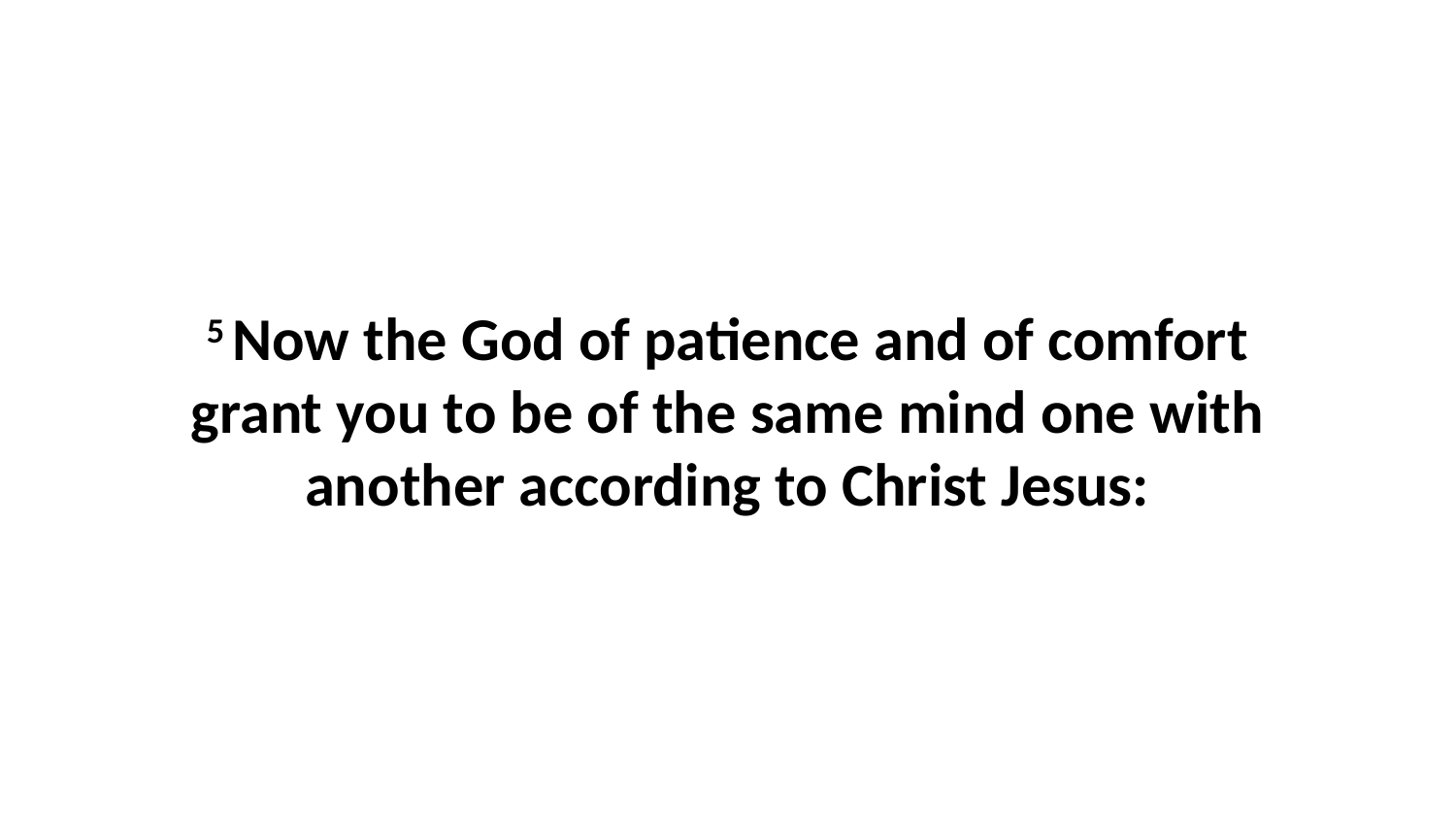

5 Now the God of patience and of comfort grant you to be of the same mind one with another according to Christ Jesus: